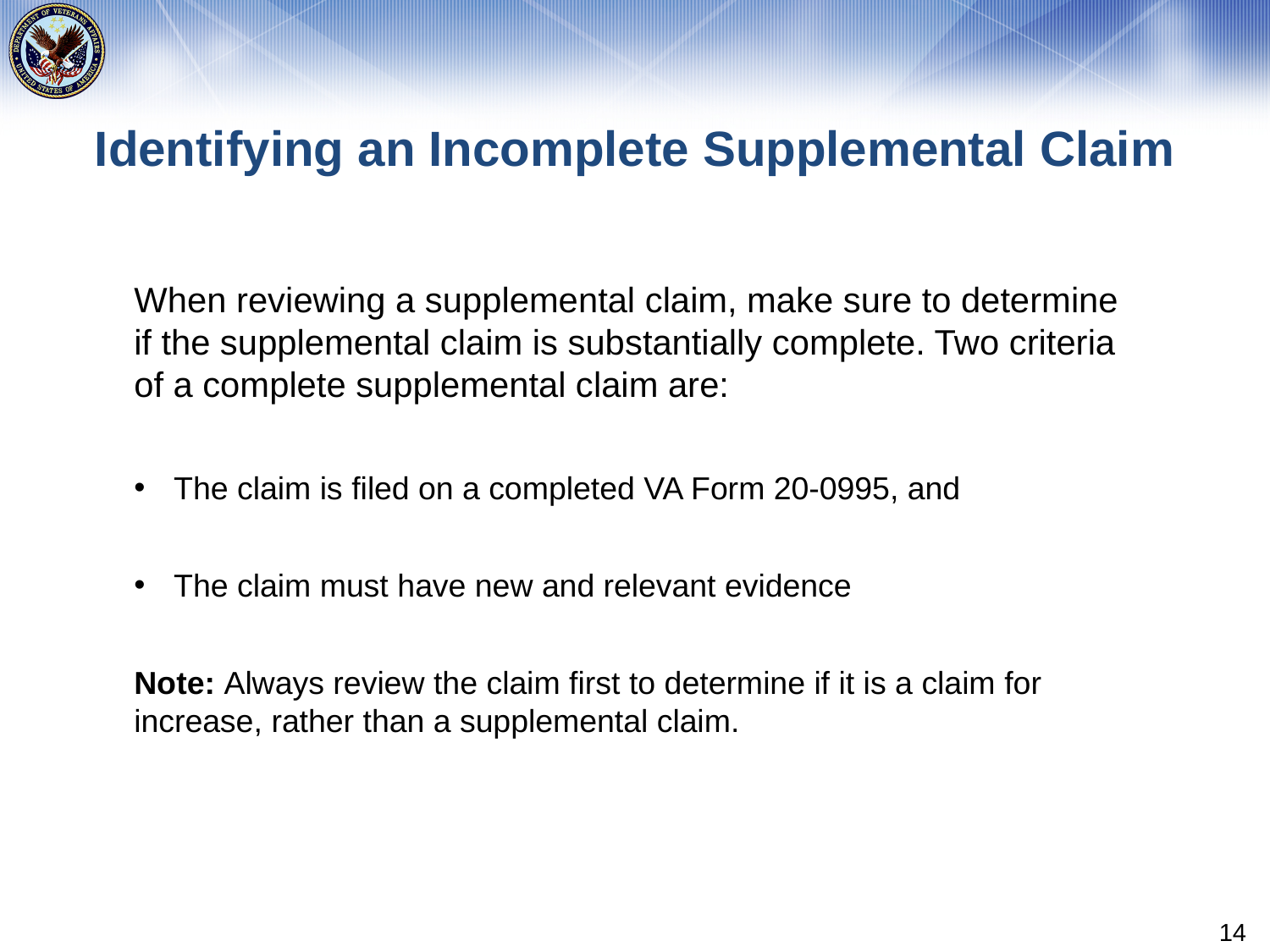

# Identifying an Incomplete Supplemental Claim
When reviewing a supplemental claim, make sure to determine if the supplemental claim is substantially complete. Two criteria of a complete supplemental claim are:

The claim is filed on a completed VA Form 20-0995, and

The claim must have new and relevant evidence

Note: Always review the claim first to determine if it is a claim for increase, rather than a supplemental claim.
14